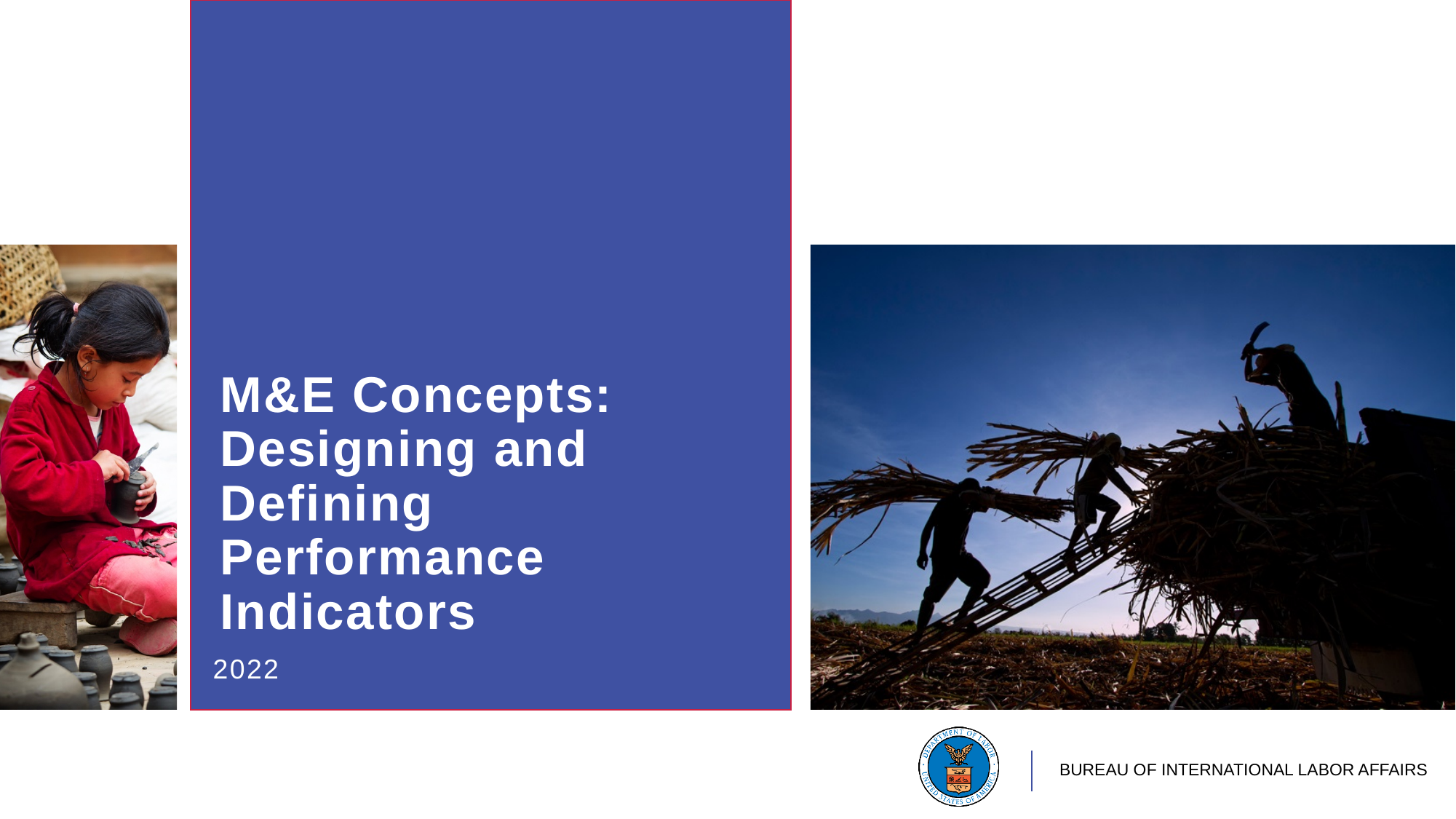

# M&E Concepts: Designing and Defining Performance Indicators
2022